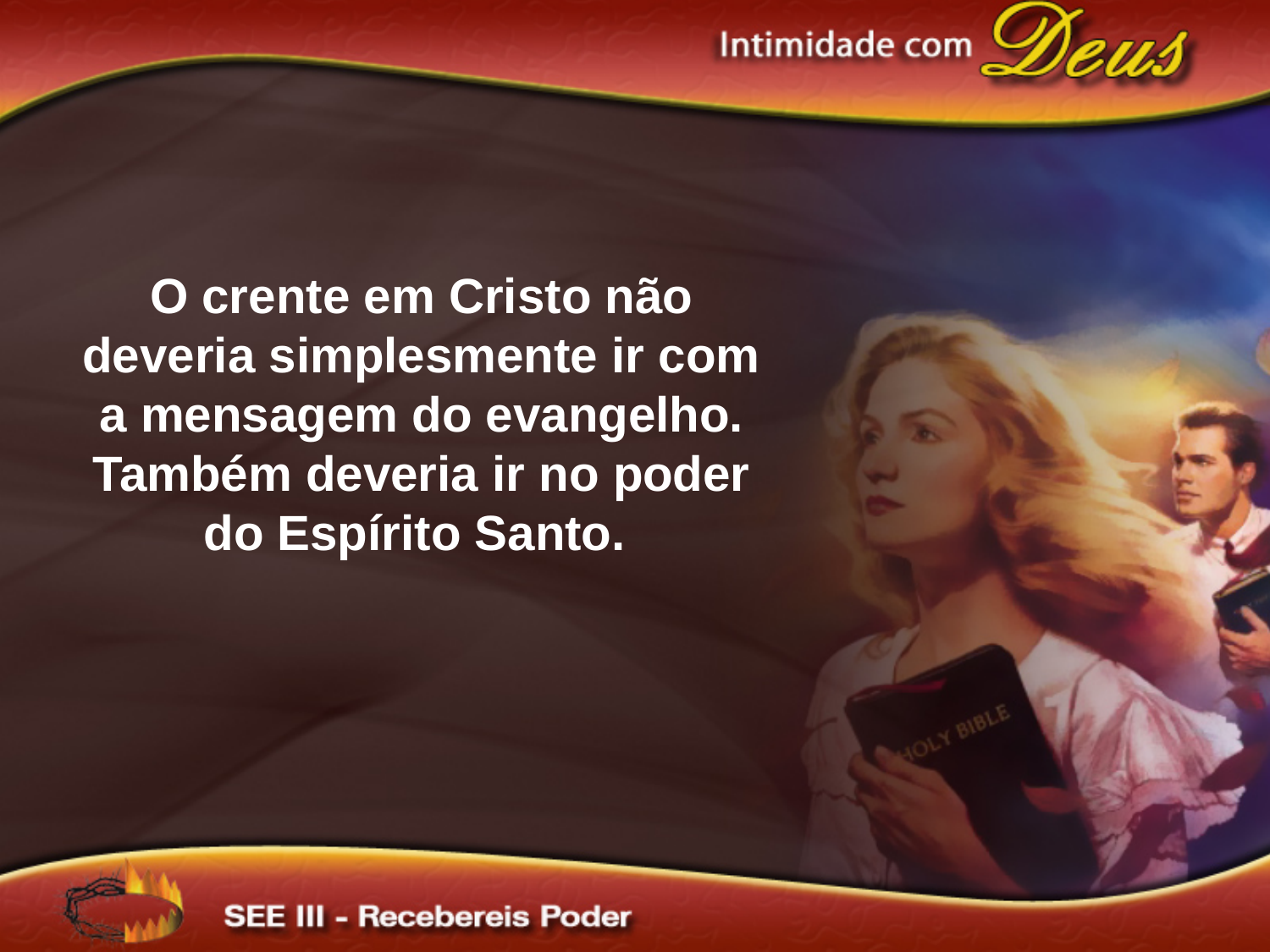

O crente em Cristo não deveria simplesmente ir com a mensagem do evangelho. Também deveria ir no poder do Espírito Santo.